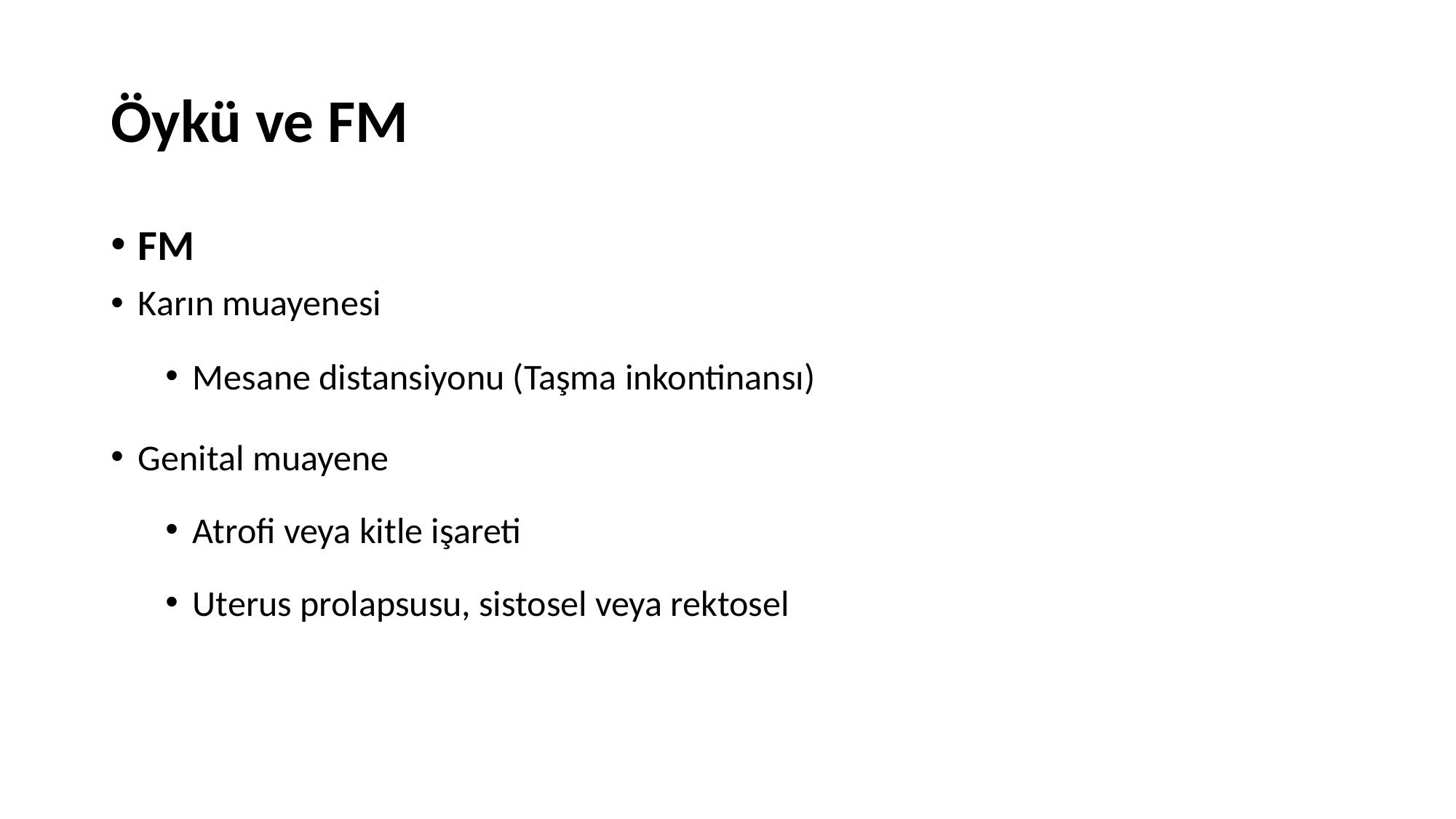

# Öykü ve FM
FM
Karın muayenesi
Mesane distansiyonu (Taşma inkontinansı)
Genital muayene
Atrofi veya kitle işareti
Uterus prolapsusu, sistosel veya rektosel